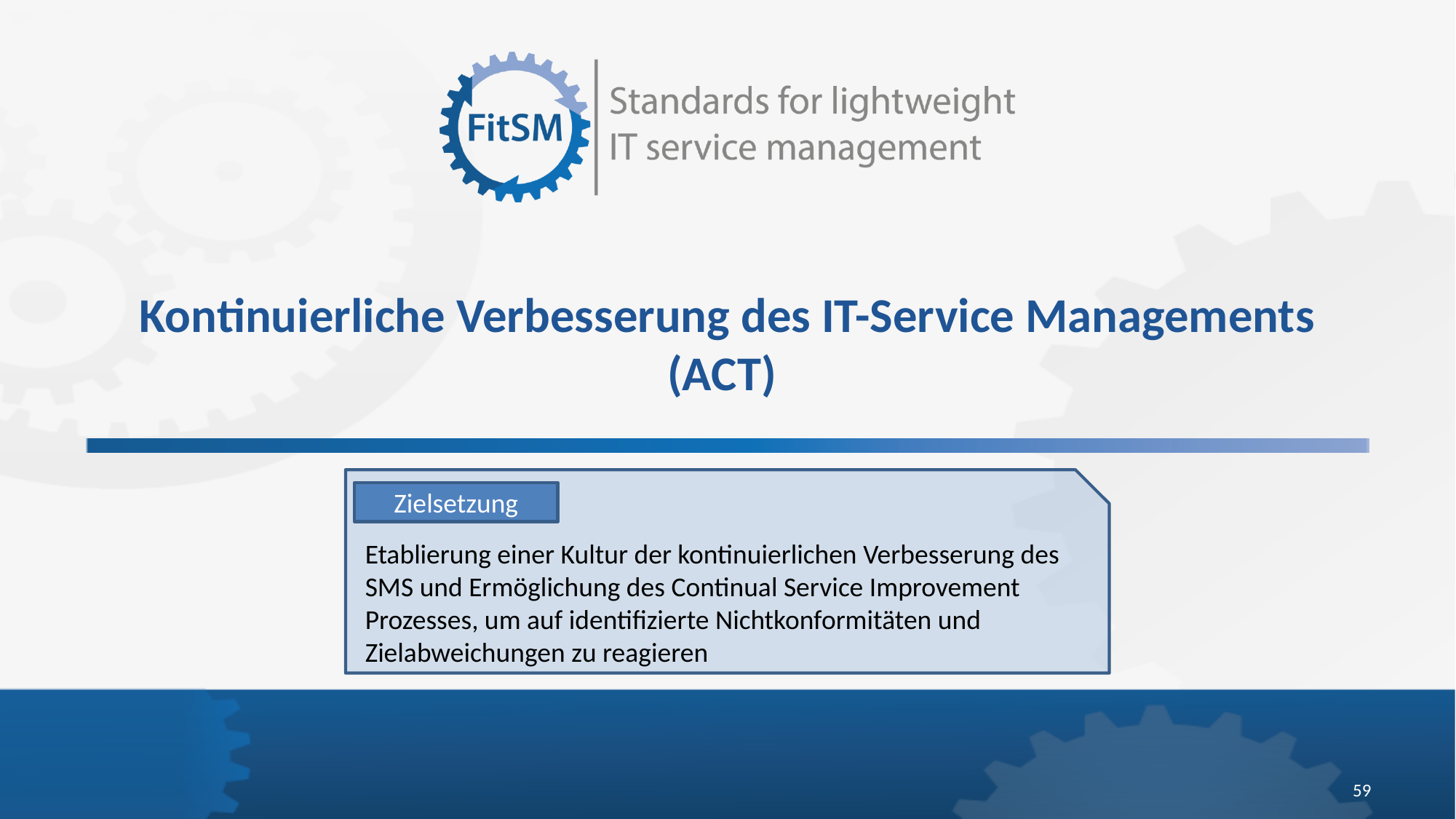

# Kontinuierliche Verbesserung des IT-Service Managements (ACT)

Zielsetzung
Etablierung einer Kultur der kontinuierlichen Verbesserung des SMS und Ermöglichung des Continual Service Improvement Prozesses, um auf identifizierte Nichtkonformitäten und Zielabweichungen zu reagieren
59